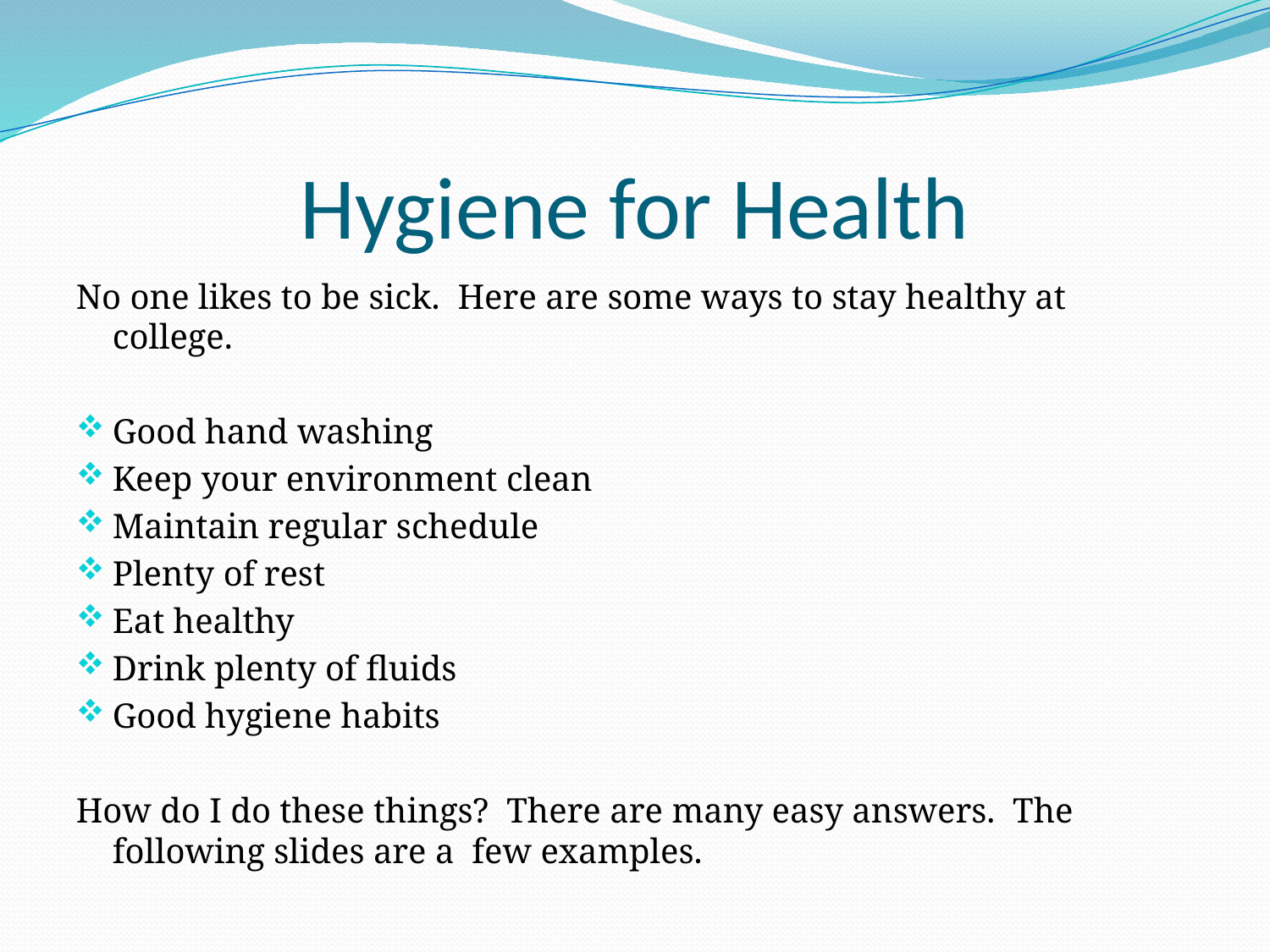

# Hygiene for Health
No one likes to be sick.  Here are some ways to stay healthy at college.

Good hand washing
Keep your environment clean
Maintain regular schedule
Plenty of rest
Eat healthy
Drink plenty of fluids
Good hygiene habits

How do I do these things?  There are many easy answers.  The following slides are a  few examples.